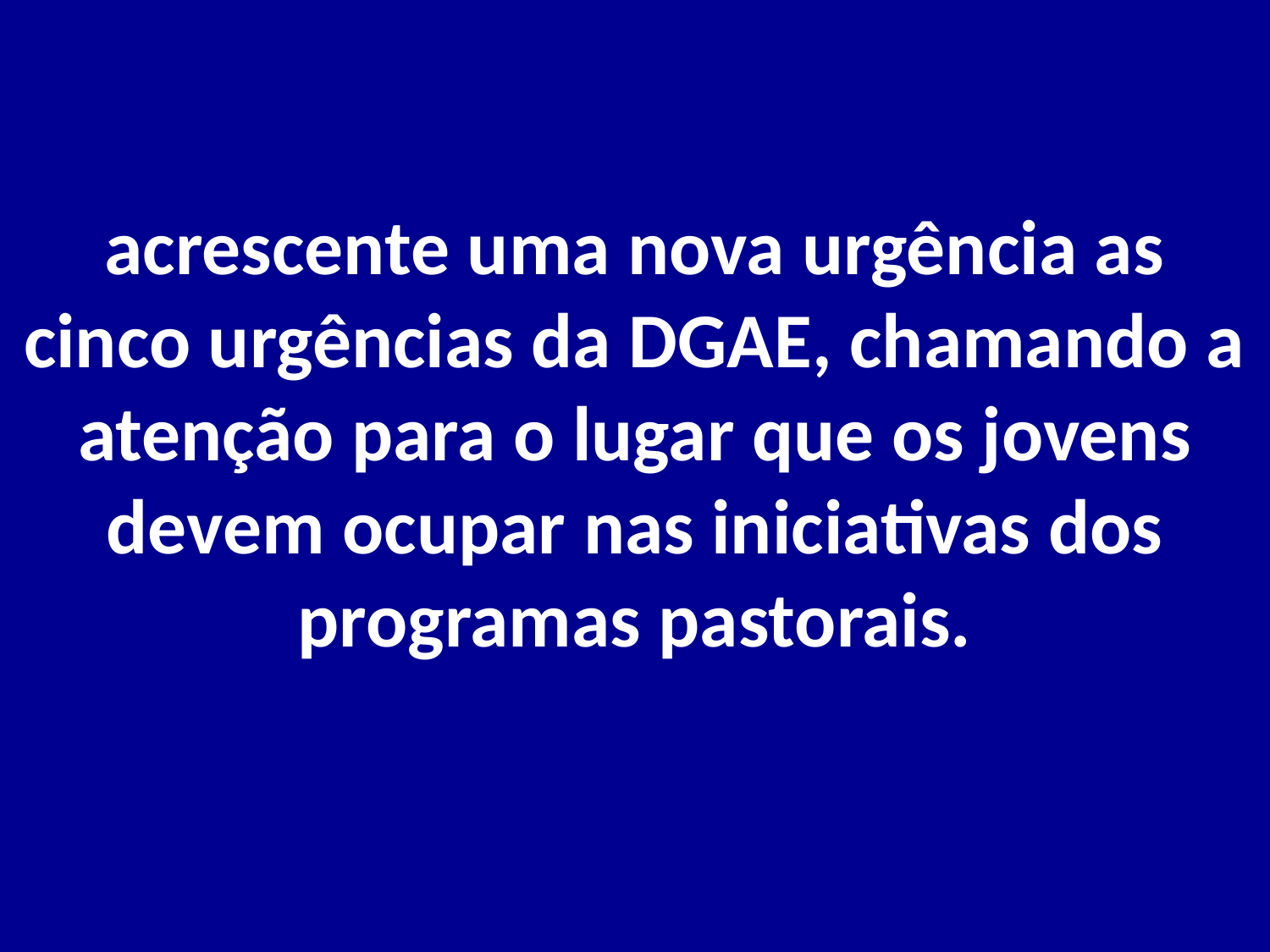

# acrescente uma nova urgência as cinco urgências da DGAE, chamando a atenção para o lugar que os jovens devem ocupar nas iniciativas dos programas pastorais.